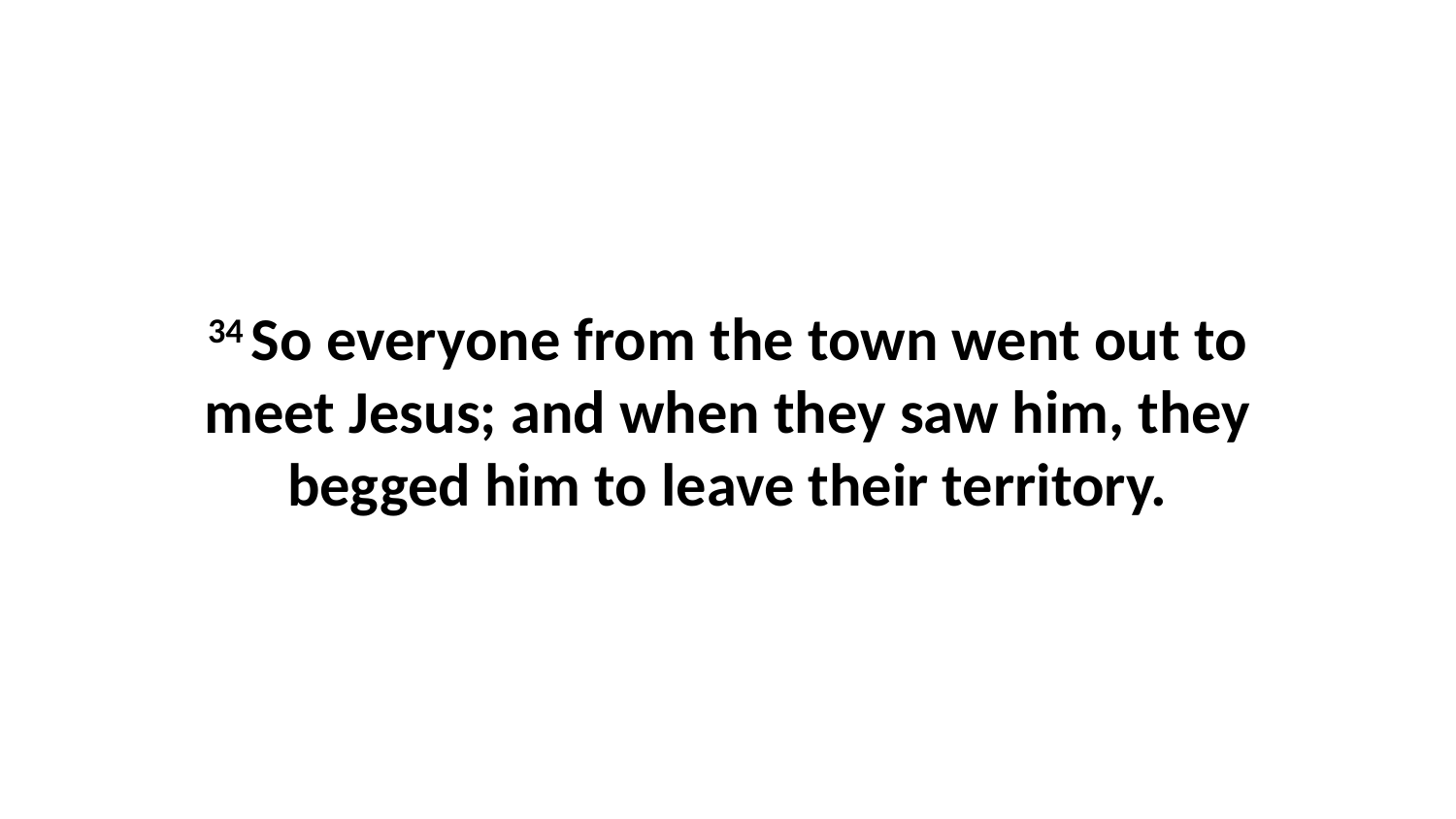

34 So everyone from the town went out to meet Jesus; and when they saw him, they begged him to leave their territory.